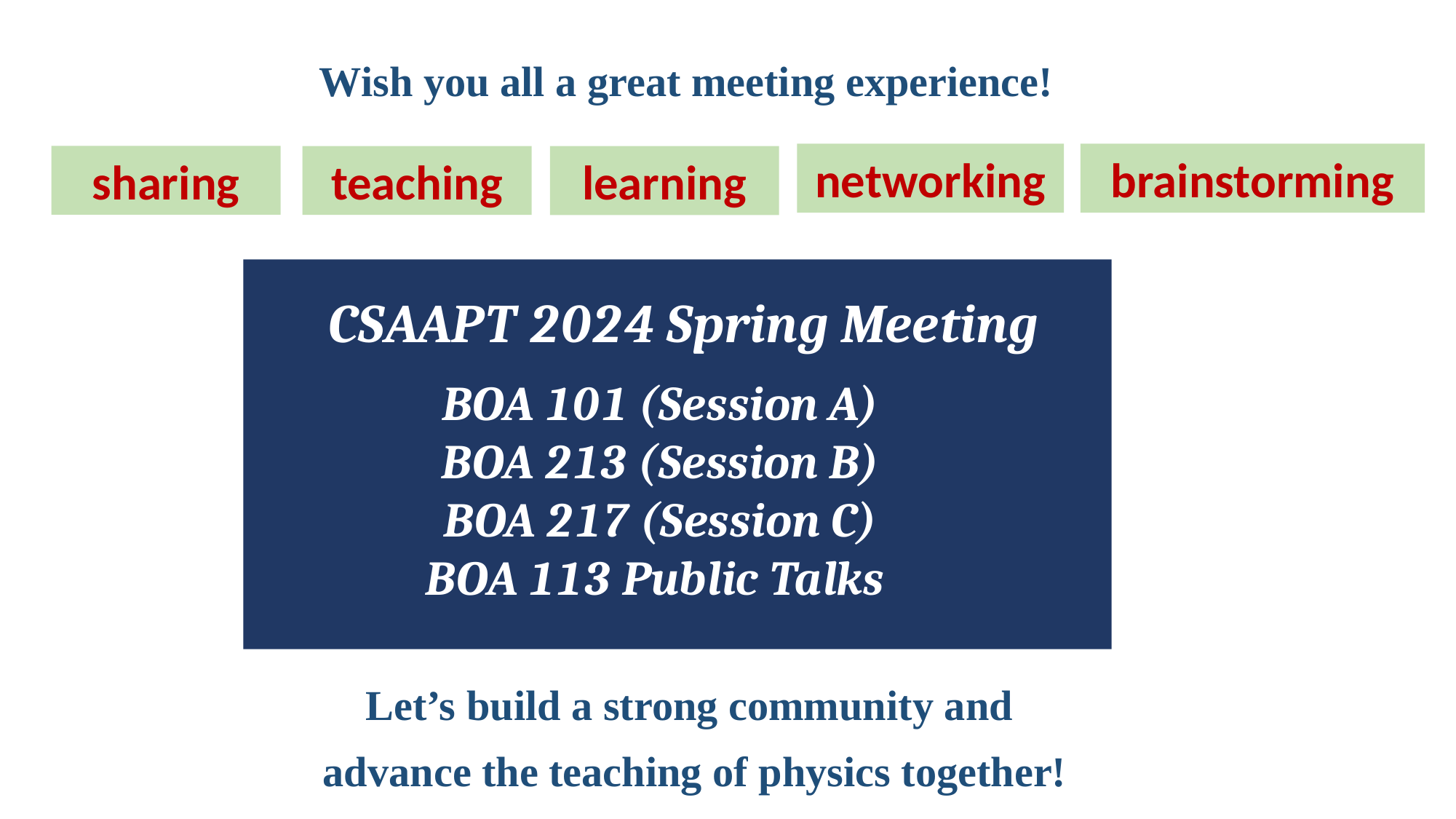

Wish you all a great meeting experience!
brainstorming
networking
sharing
teaching
learning

CSAAPT 2024 Spring Meeting
BOA 101 (Session A)
BOA 213 (Session B)
BOA 217 (Session C)
BOA 113 Public Talks
Let’s build a strong community and
advance the teaching of physics together!